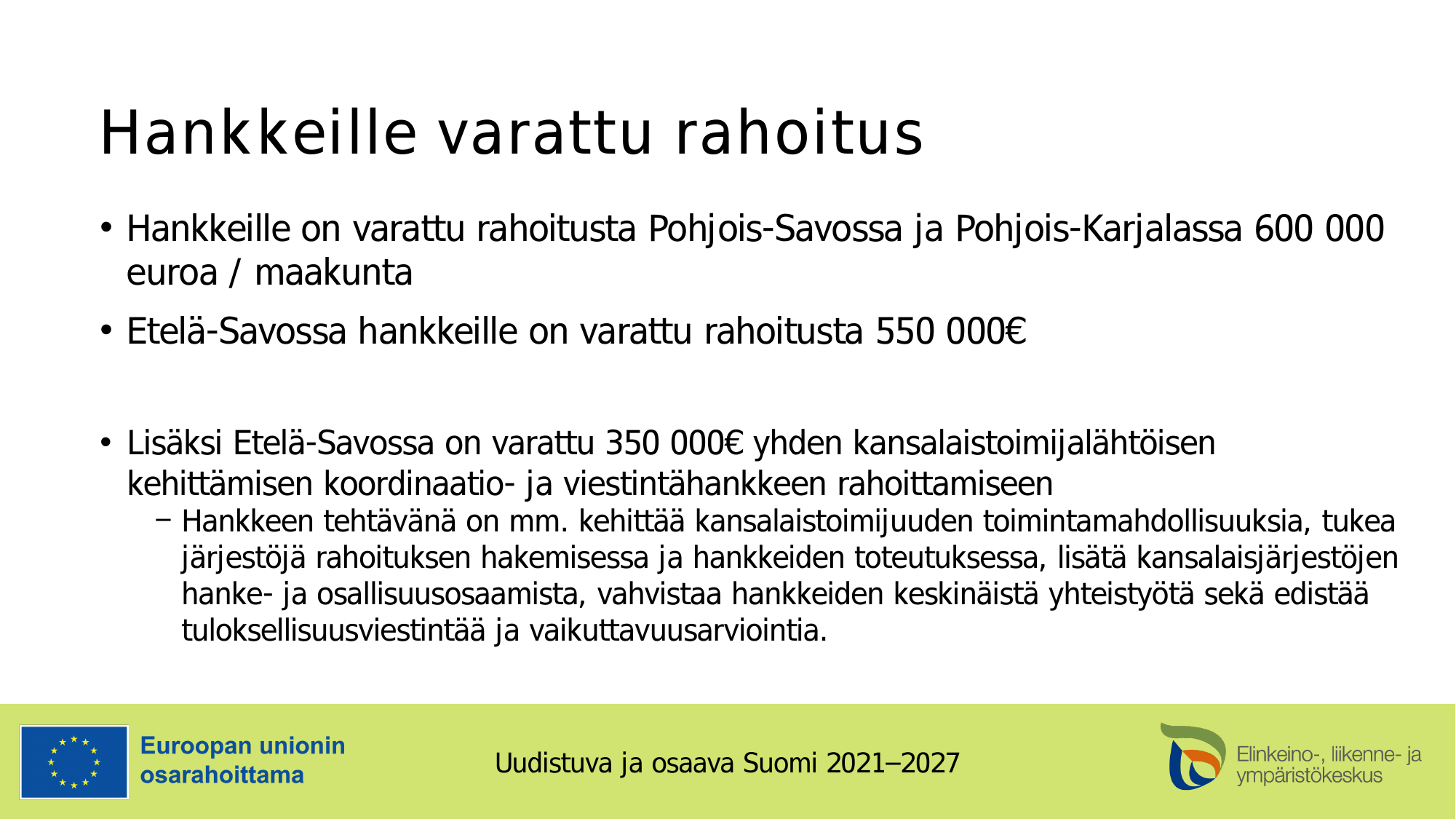

# Hankkeille varattu rahoitus
Hankkeille on varattu rahoitusta Pohjois-Savossa ja Pohjois-Karjalassa 600 000 euroa / maakunta
Etelä-Savossa hankkeille on varattu rahoitusta 550 000€

Lisäksi Etelä-Savossa on varattu 350 000€ yhden kansalaistoimijalähtöisen kehittämisen koordinaatio- ja viestintähankkeen rahoittamiseen
Hankkeen tehtävänä on mm. kehittää kansalaistoimijuuden toimintamahdollisuuksia, tukea järjestöjä rahoituksen hakemisessa ja hankkeiden toteutuksessa, lisätä kansalaisjärjestöjen hanke- ja osallisuusosaamista, vahvistaa hankkeiden keskinäistä yhteistyötä sekä edistää tuloksellisuusviestintää ja vaikuttavuusarviointia.